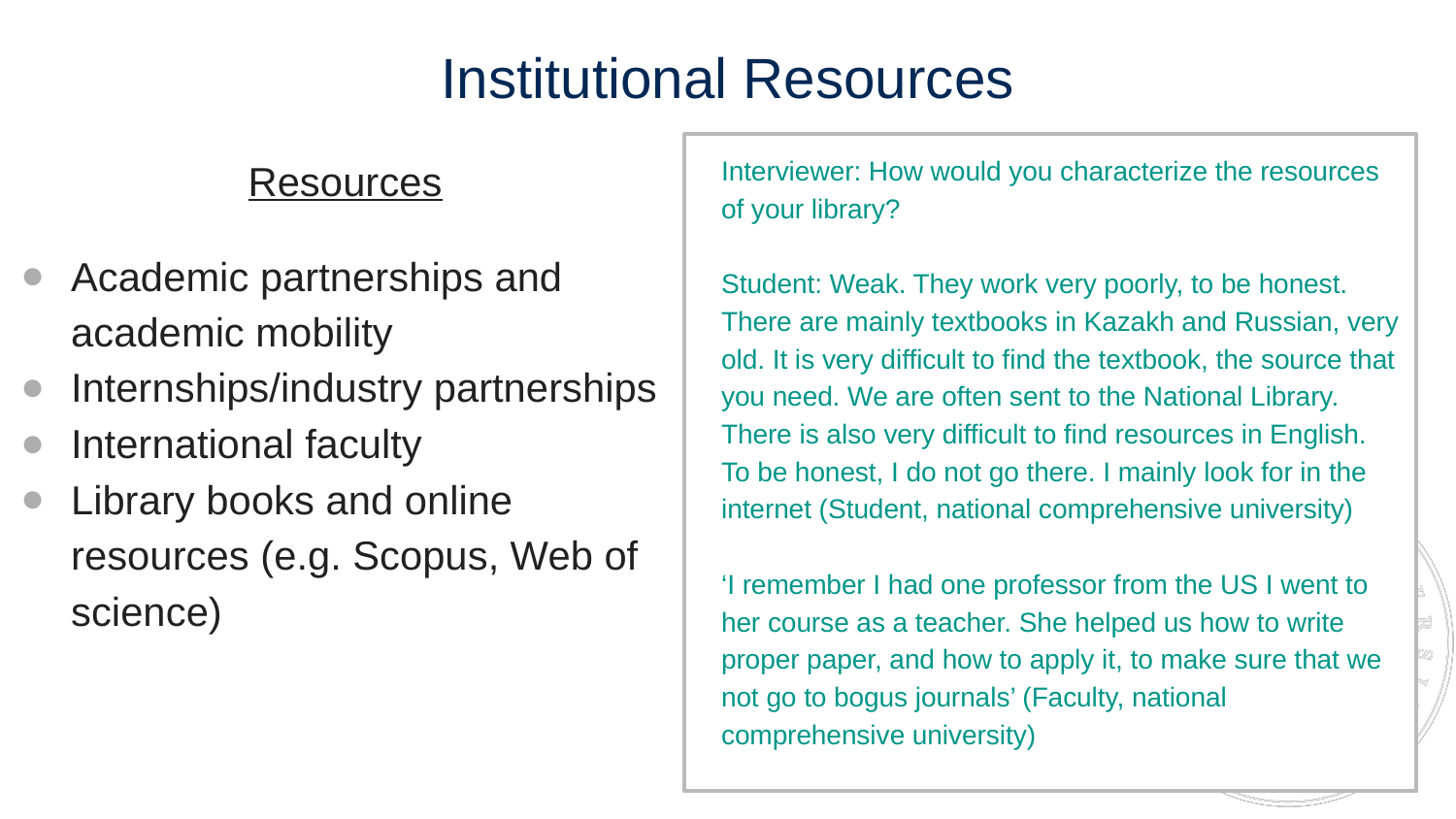

# Institutional Resources
Resources

Academic partnerships and academic mobility
Internships/industry partnerships
International faculty
Library books and online resources (e.g. Scopus, Web of science)

Interviewer: How would you characterize the resources of your library?

Student: Weak. They work very poorly, to be honest. There are mainly textbooks in Kazakh and Russian, very old. It is very difficult to find the textbook, the source that you need. We are often sent to the National Library. There is also very difficult to find resources in English. To be honest, I do not go there. I mainly look for in the internet (Student, national comprehensive university)

‘I remember I had one professor from the US I went to her course as a teacher. She helped us how to write proper paper, and how to apply it, to make sure that we not go to bogus journals’ (Faculty, national comprehensive university)